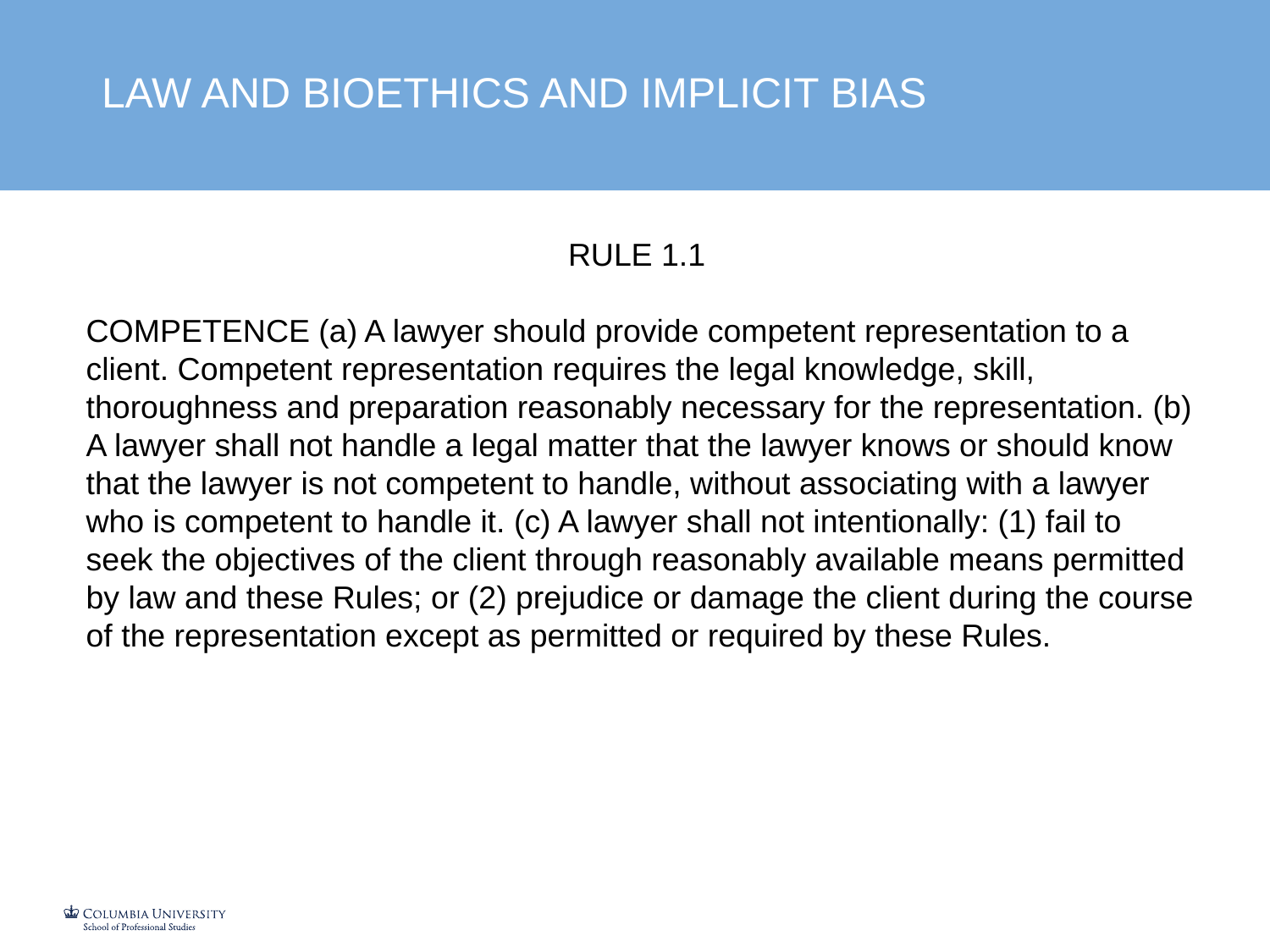

LAW AND BIOETHICS AND IMPLICIT BIAS
RULE 1.1

COMPETENCE (a) A lawyer should provide competent representation to a client. Competent representation requires the legal knowledge, skill, thoroughness and preparation reasonably necessary for the representation. (b) A lawyer shall not handle a legal matter that the lawyer knows or should know that the lawyer is not competent to handle, without associating with a lawyer who is competent to handle it. (c) A lawyer shall not intentionally: (1) fail to seek the objectives of the client through reasonably available means permitted by law and these Rules; or (2) prejudice or damage the client during the course of the representation except as permitted or required by these Rules.